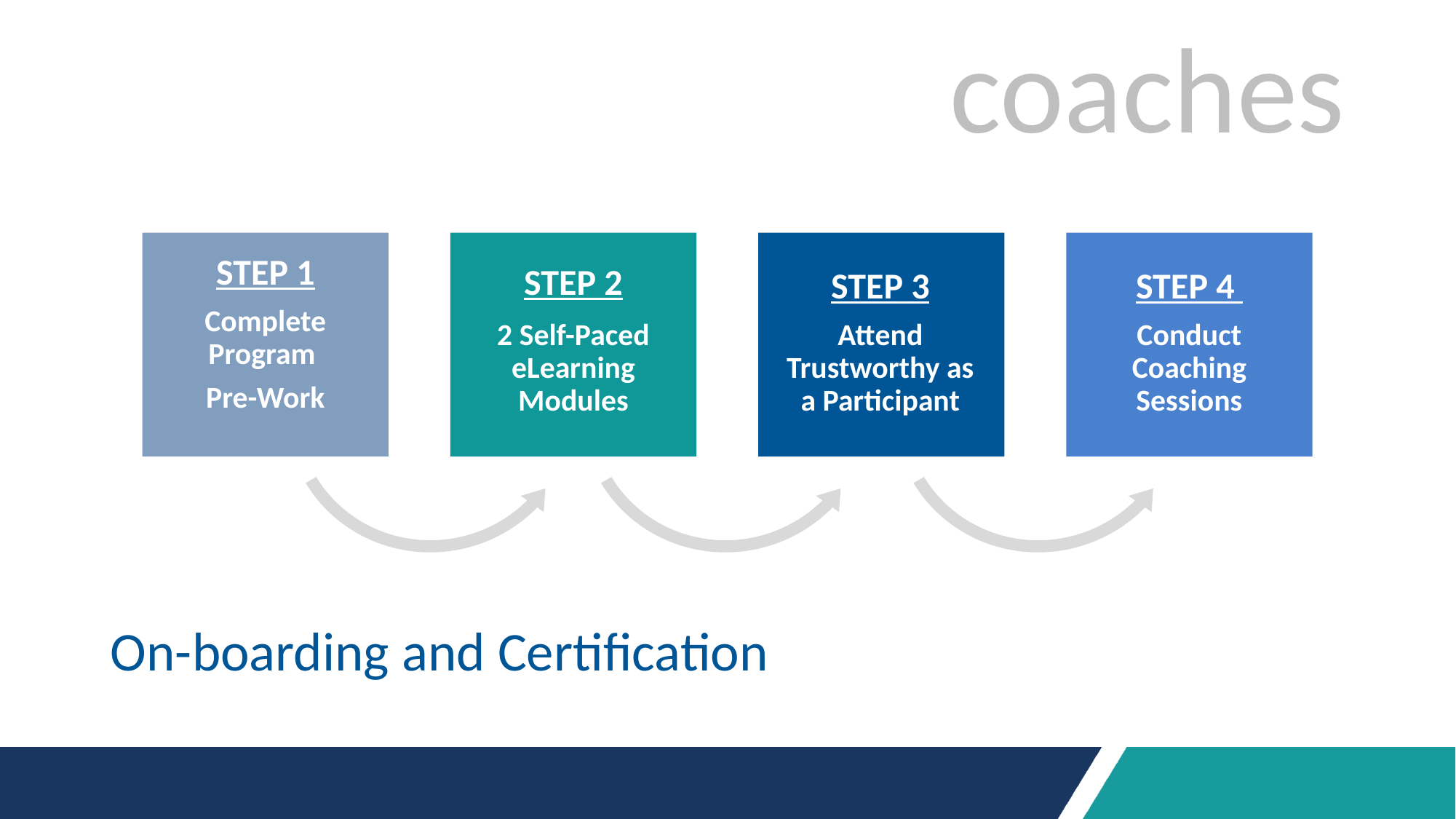

coaches

STEP 2

2 Self-Paced eLearning Modules

STEP 3
Attend Trustworthy as a Participant

STEP 4
Conduct Coaching Sessions
STEP 1
Complete Program
Pre-Work
On-boarding and Certification